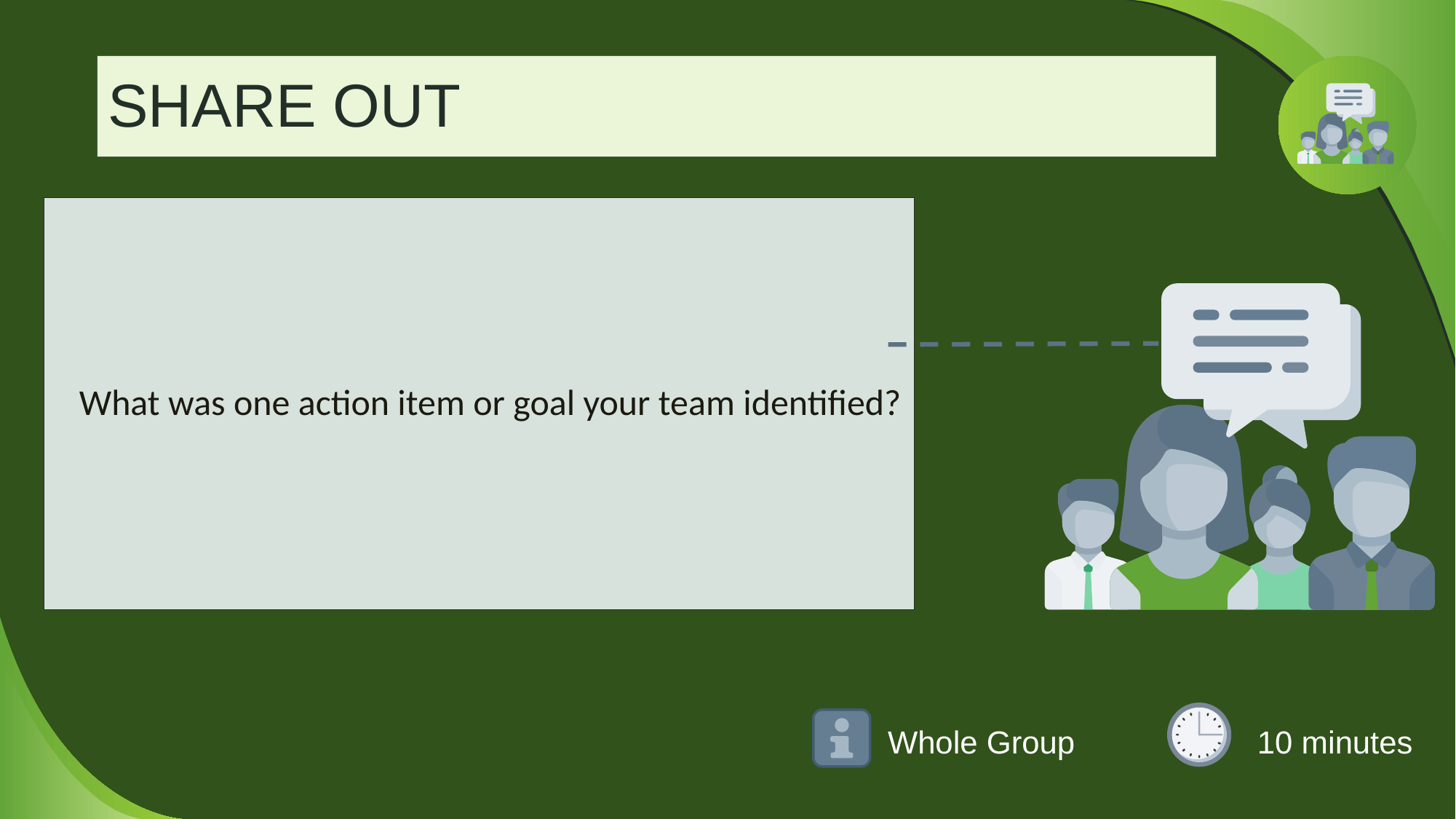

# SHARE OUT

What was one action item or goal your team identified?

10 minutes

Whole Group